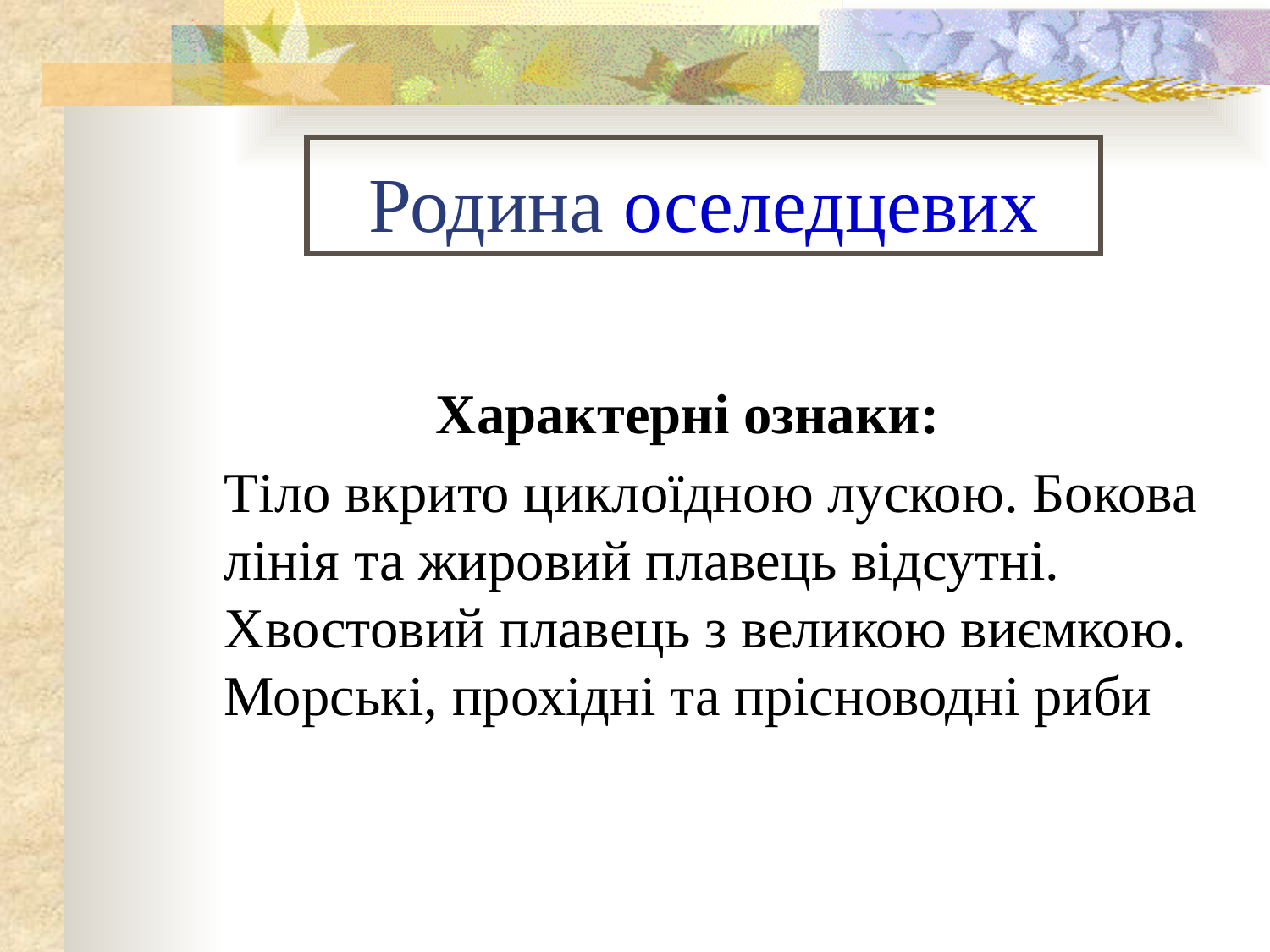

# Родина оселедцевих

Характерні ознаки:
	Тіло вкрито циклоїдною лускою. Бокова лінія та жировий плавець відсутні. Хвостовий плавець з великою виємкою. Морські, прохідні та прісноводні риби